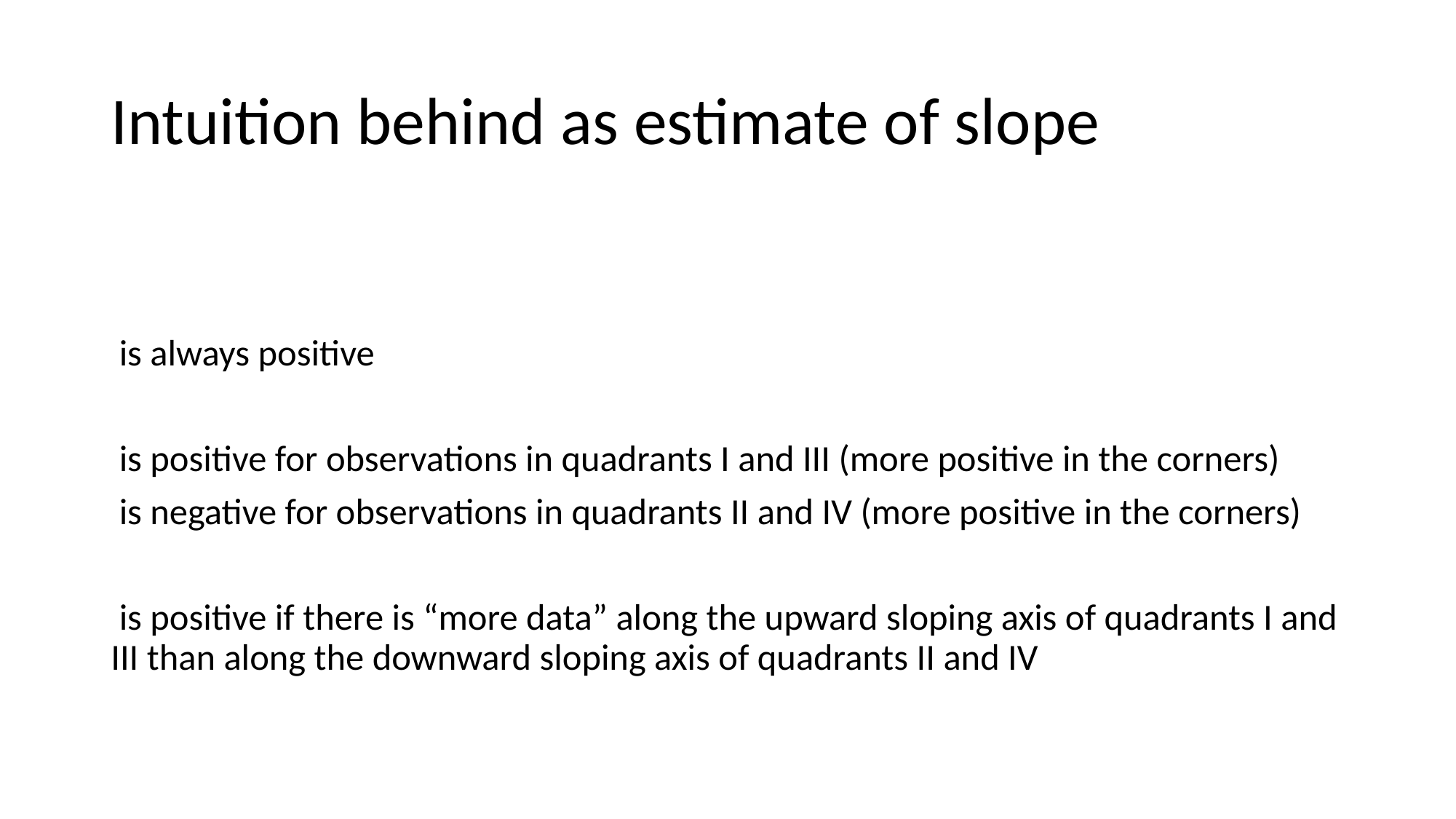

Intuition behind as estimate of slope

 is always positive

 is positive for observations in quadrants I and III (more positive in the corners)
 is negative for observations in quadrants II and IV (more positive in the corners)

 is positive if there is “more data” along the upward sloping axis of quadrants I and III than along the downward sloping axis of quadrants II and IV